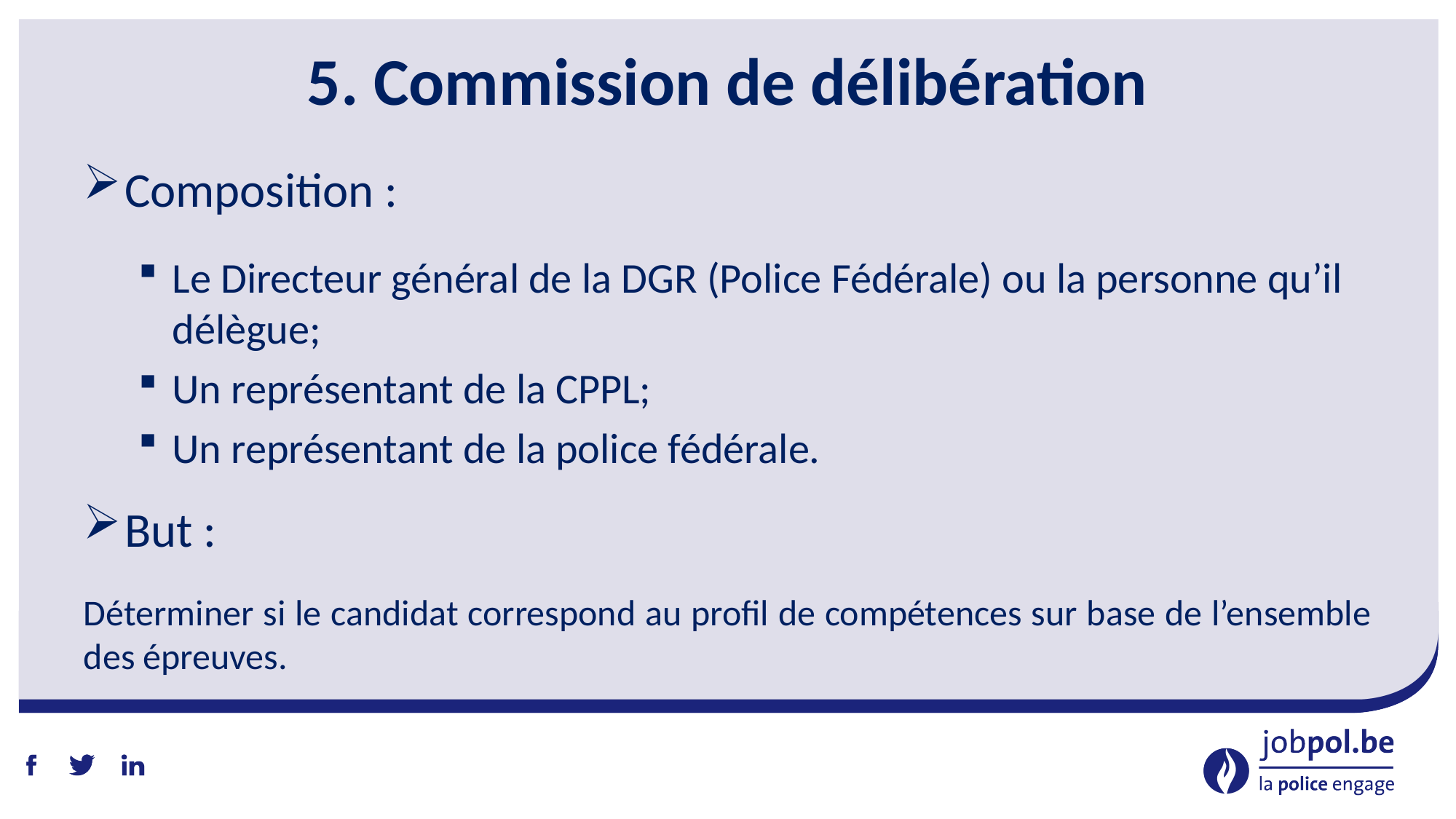

# 5. Commission de délibération
Composition :

Le Directeur général de la DGR (Police Fédérale) ou la personne qu’il délègue;
Un représentant de la CPPL;
Un représentant de la police fédérale.

But :

Déterminer si le candidat correspond au profil de compétences sur base de l’ensemble des épreuves.